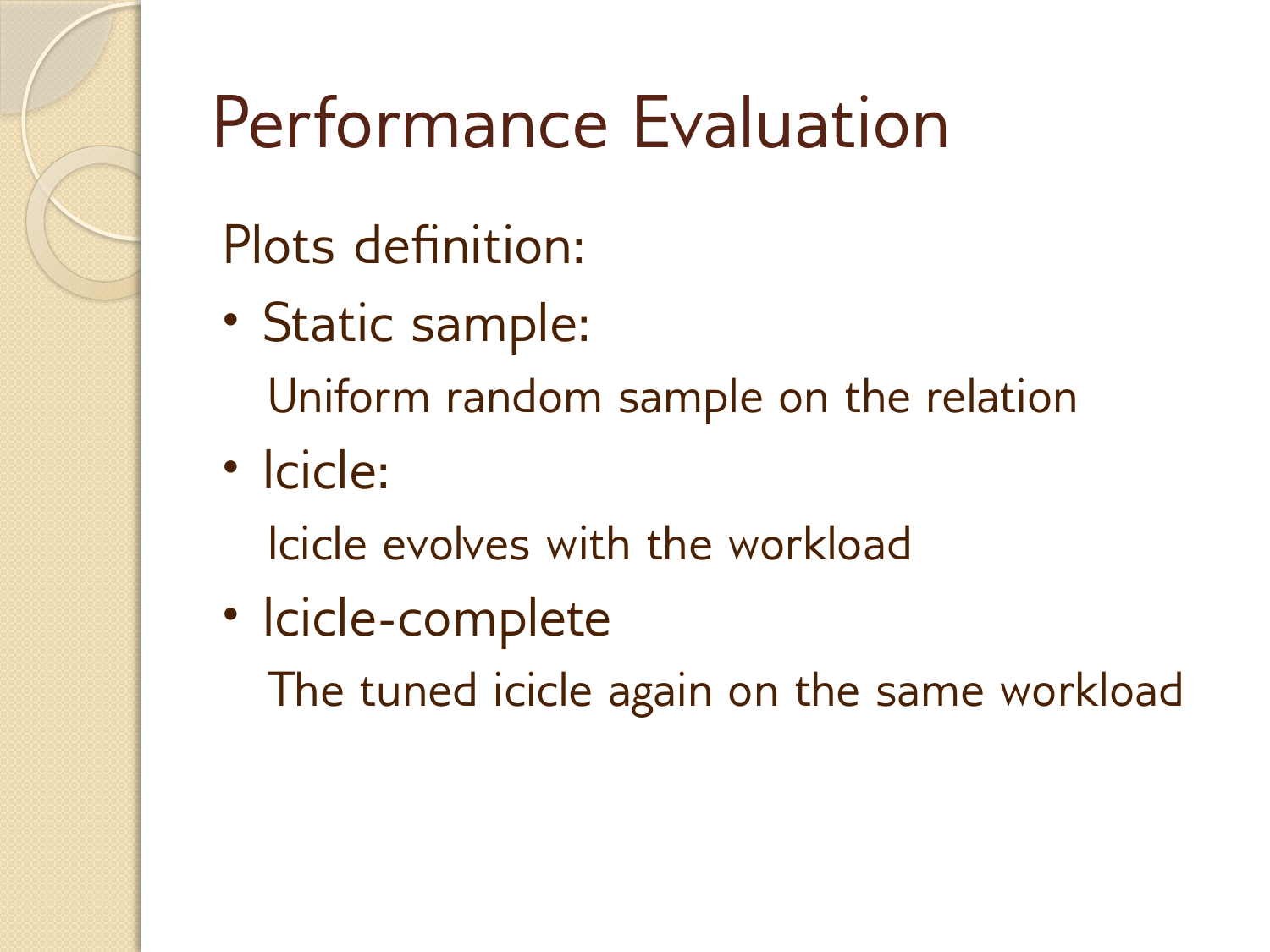

# Performance Evaluation
Plots definition:
Static sample:
Uniform random sample on the relation
Icicle:
Icicle evolves with the workload
Icicle-complete
The tuned icicle again on the same workload